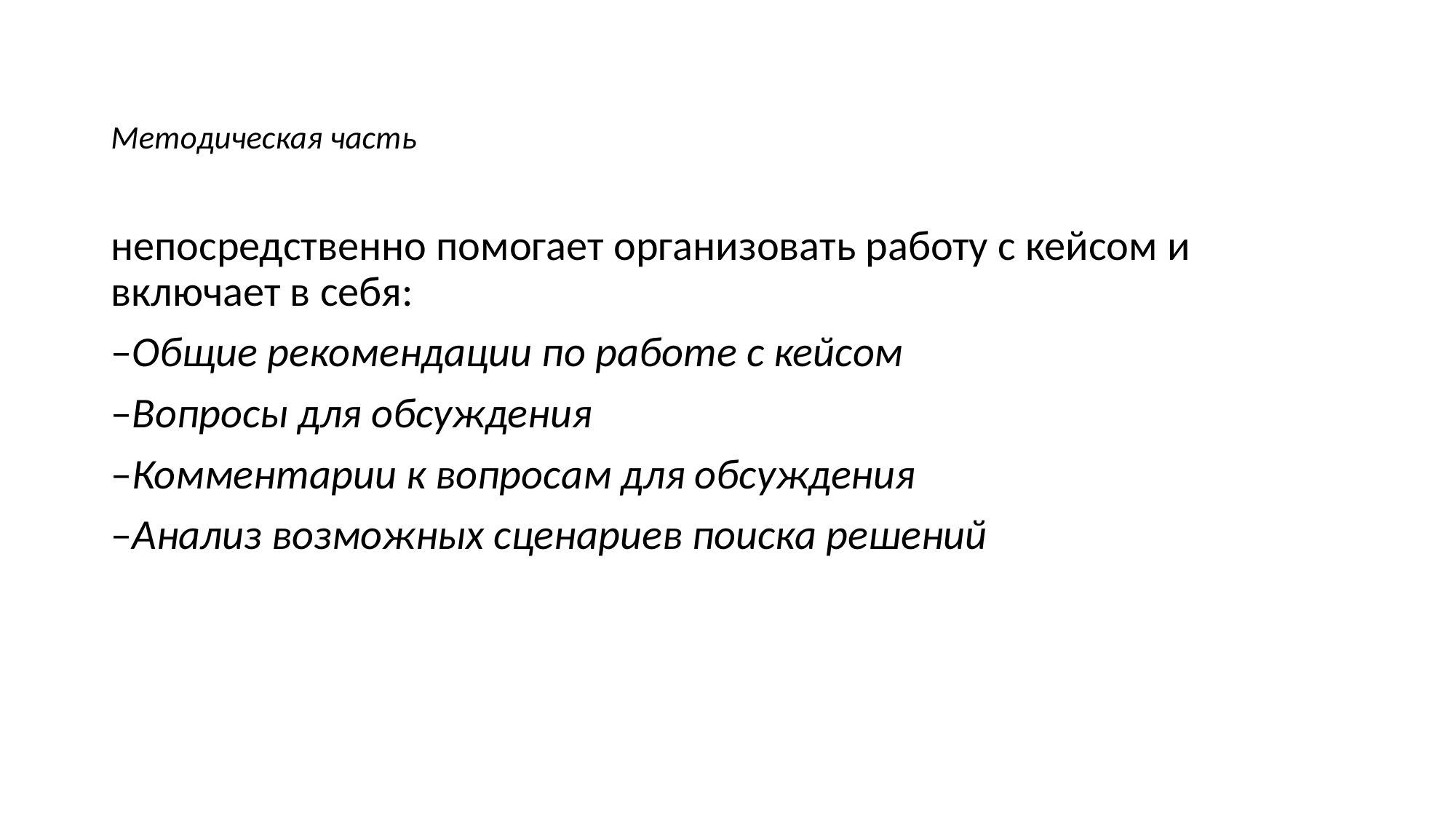

# Методическая часть
непосредственно помогает организовать работу с кейсом и включает в себя:
–Общие рекомендации по работе с кейсом
–Вопросы для обсуждения
–Комментарии к вопросам для обсуждения
–Анализ возможных сценариев поиска решений